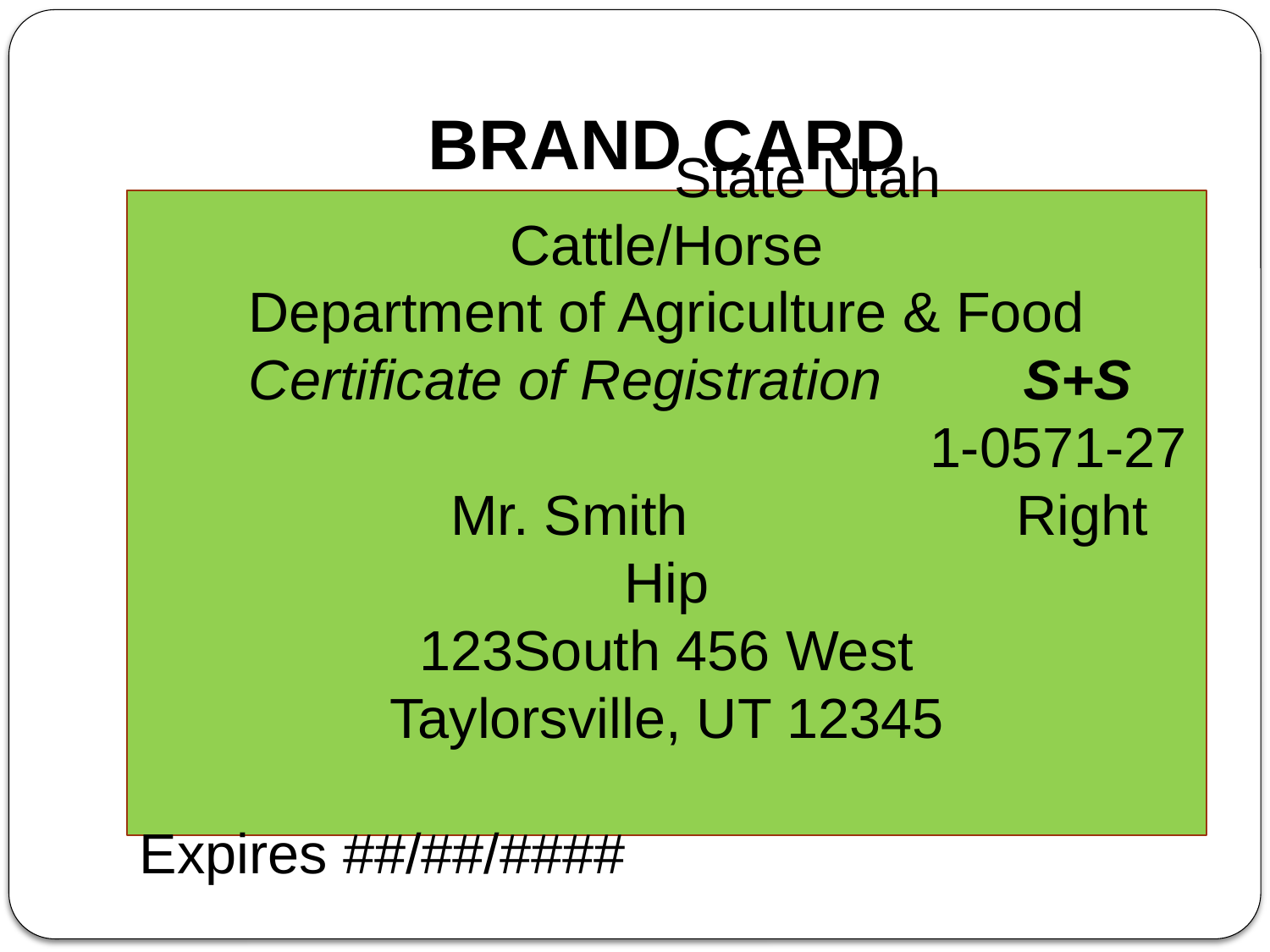

# BRAND CARD
                          State Utah         Cattle/Horse
Department of Agriculture & Food
    Certificate of Registration         S+S
                                                  1-0571-27
                 Mr. Smith                     Right Hip
123South 456 West
Taylorsville, UT 12345

Expires ##/##/####